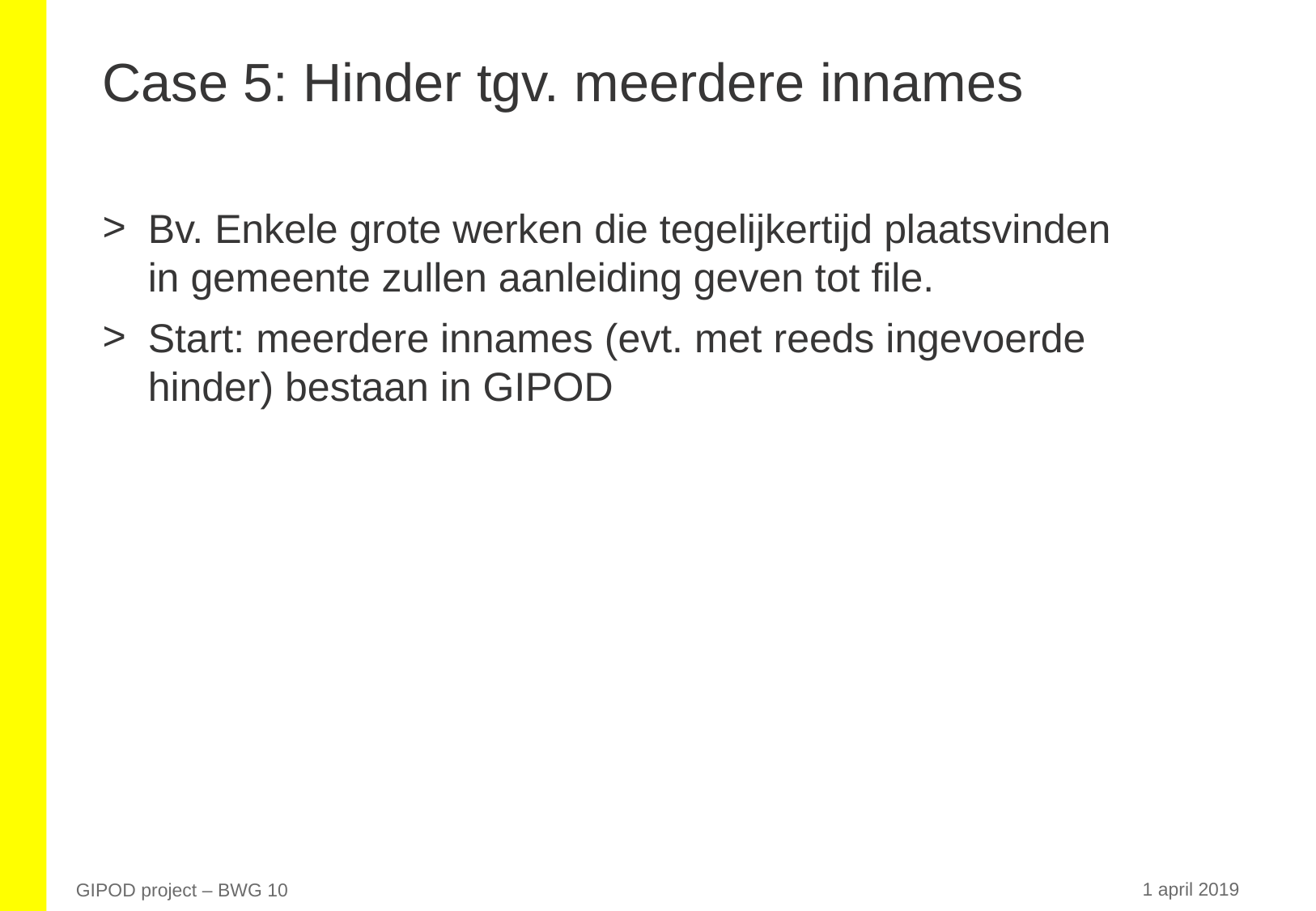

# Case 5: Hinder tgv. meerdere innames
Bv. Enkele grote werken die tegelijkertijd plaatsvinden in gemeente zullen aanleiding geven tot file.
Start: meerdere innames (evt. met reeds ingevoerde hinder) bestaan in GIPOD
1 april 2019
GIPOD project – BWG 10